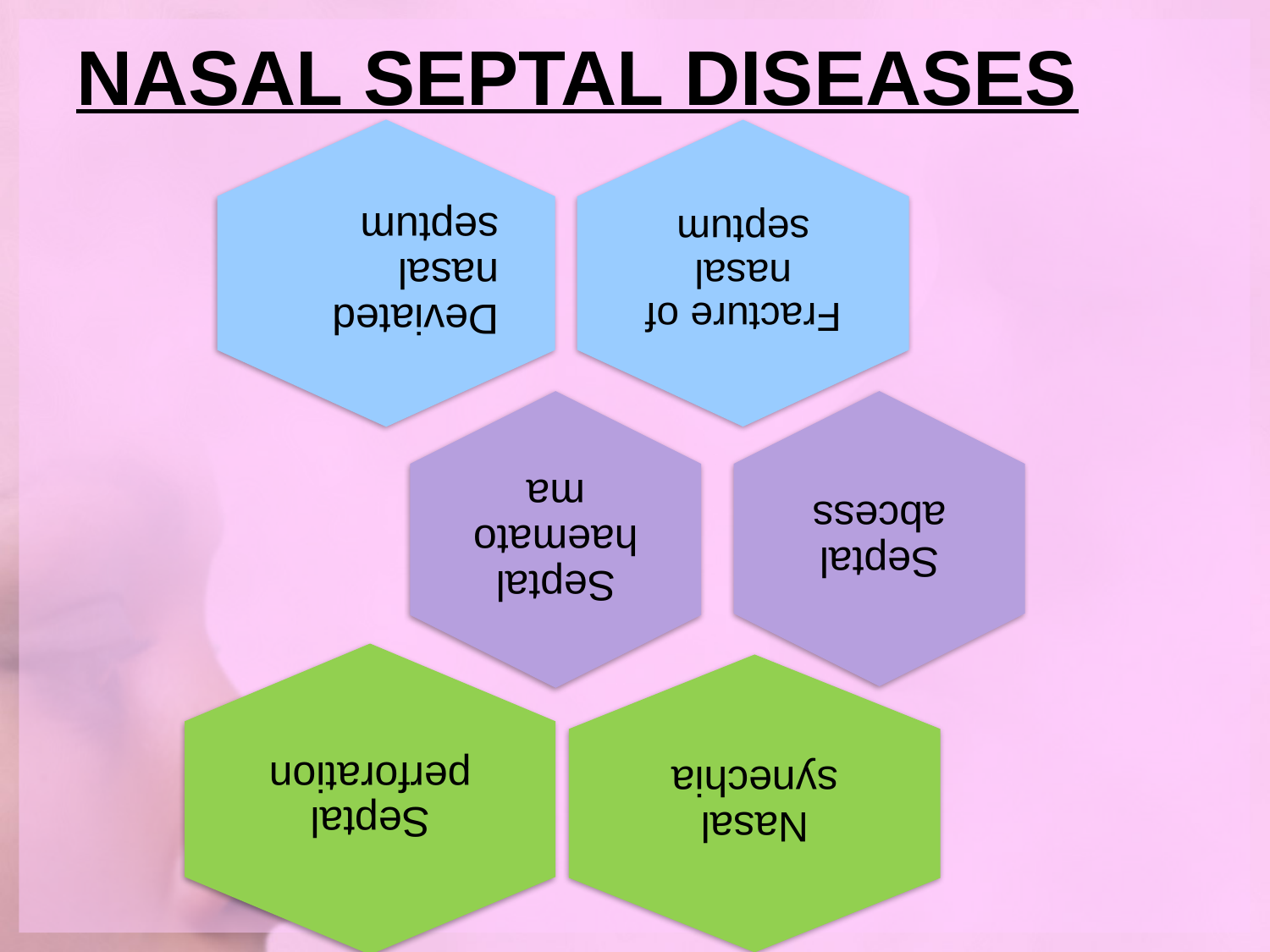

# NASAL SEPTAL DISEASES
Fracture of nasal septum

Deviated nasal septum
Septal haematoma

Septal abcess
Nasal synechia

Septal perforation